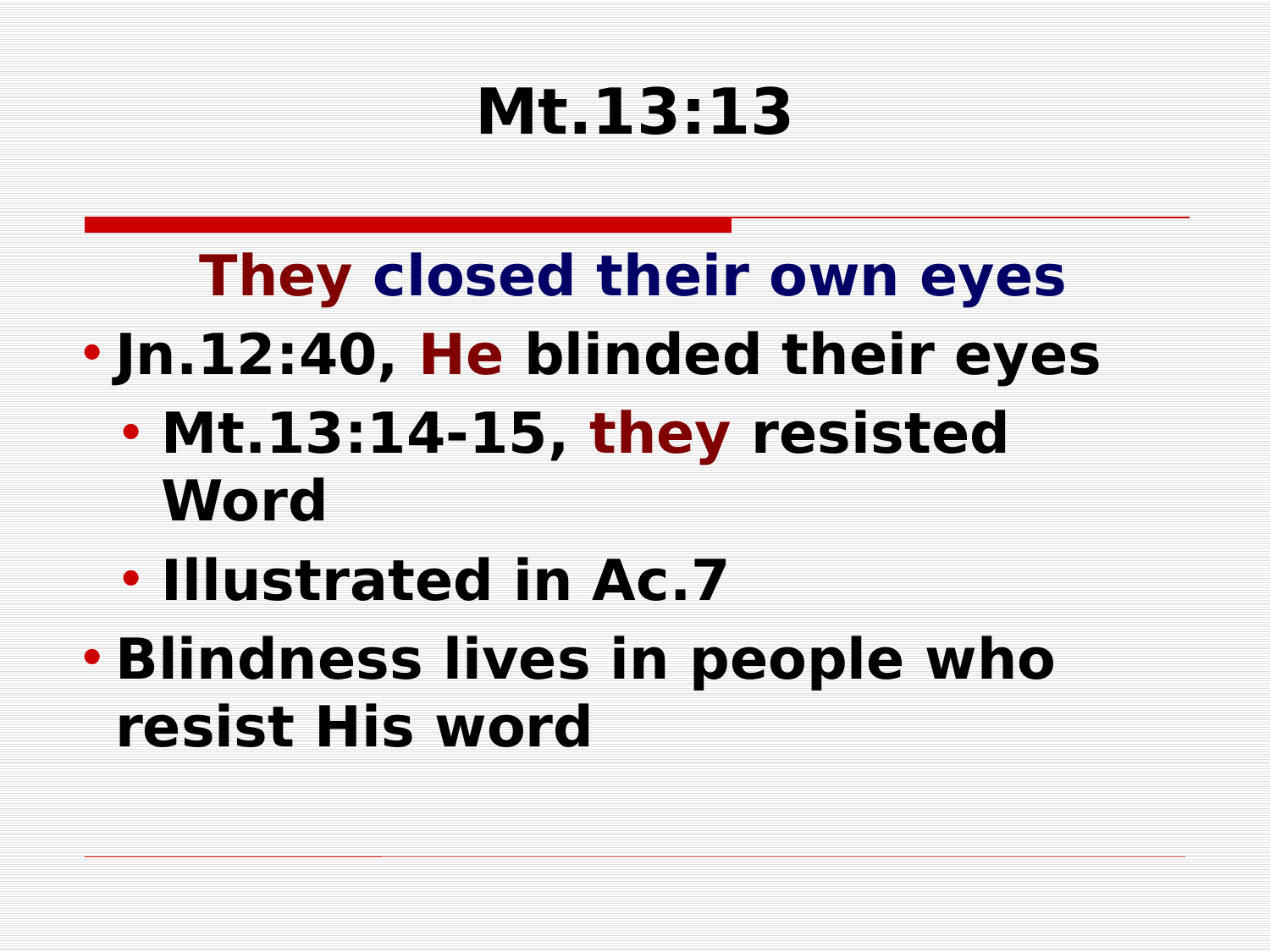

# Mt.13:13
They closed their own eyes
Jn.12:40, He blinded their eyes
Mt.13:14-15, they resisted Word
Illustrated in Ac.7
Blindness lives in people who resist His word